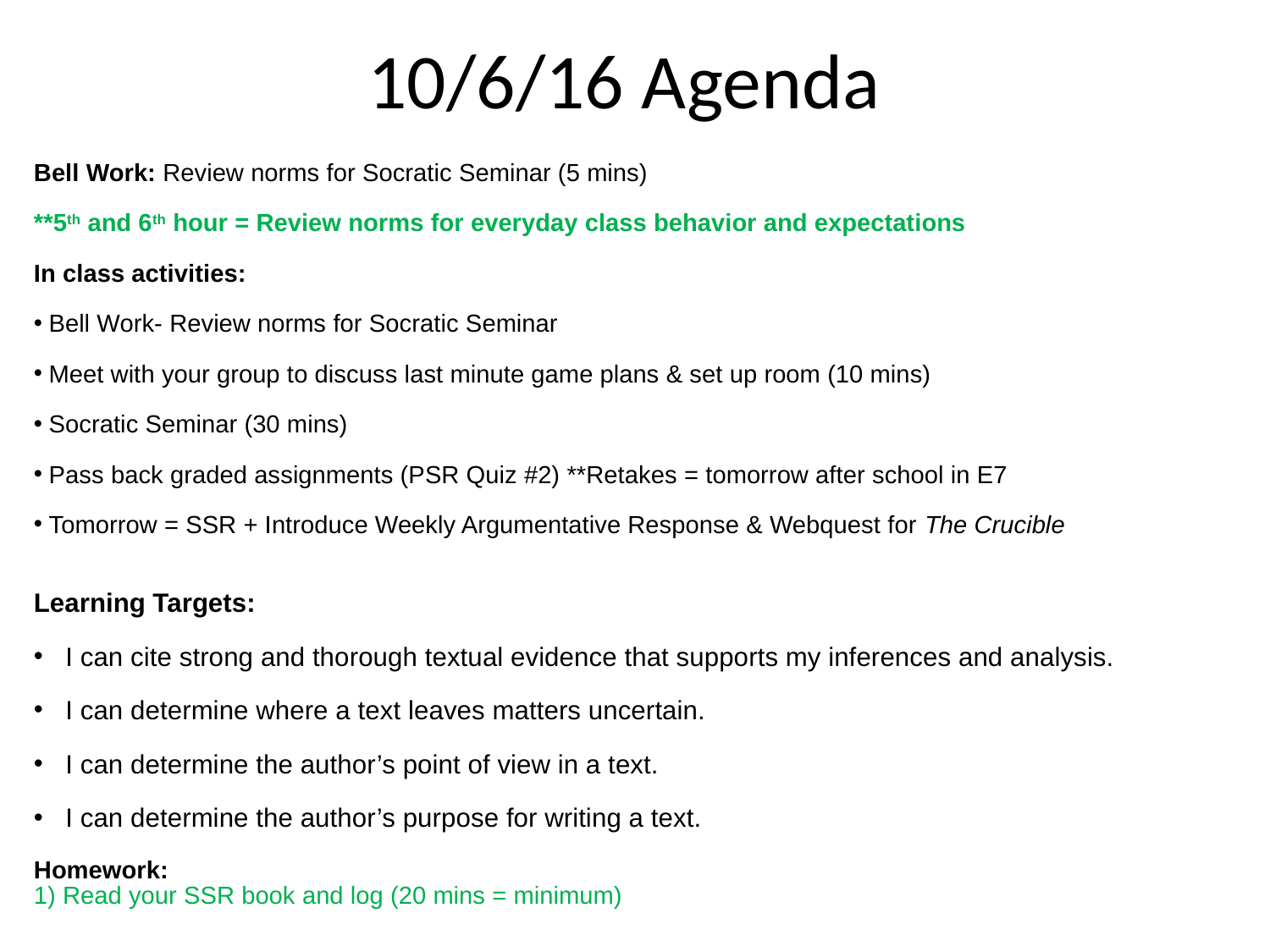

10/6/16 Agenda
Bell Work: Review norms for Socratic Seminar (5 mins)
**5th and 6th hour = Review norms for everyday class behavior and expectations
In class activities:
Bell Work- Review norms for Socratic Seminar
Meet with your group to discuss last minute game plans & set up room (10 mins)
Socratic Seminar (30 mins)
Pass back graded assignments (PSR Quiz #2) **Retakes = tomorrow after school in E7
Tomorrow = SSR + Introduce Weekly Argumentative Response & Webquest for The Crucible

Learning Targets:
I can cite strong and thorough textual evidence that supports my inferences and analysis.
I can determine where a text leaves matters uncertain.
I can determine the author’s point of view in a text.
I can determine the author’s purpose for writing a text.

Homework:
1) Read your SSR book and log (20 mins = minimum)